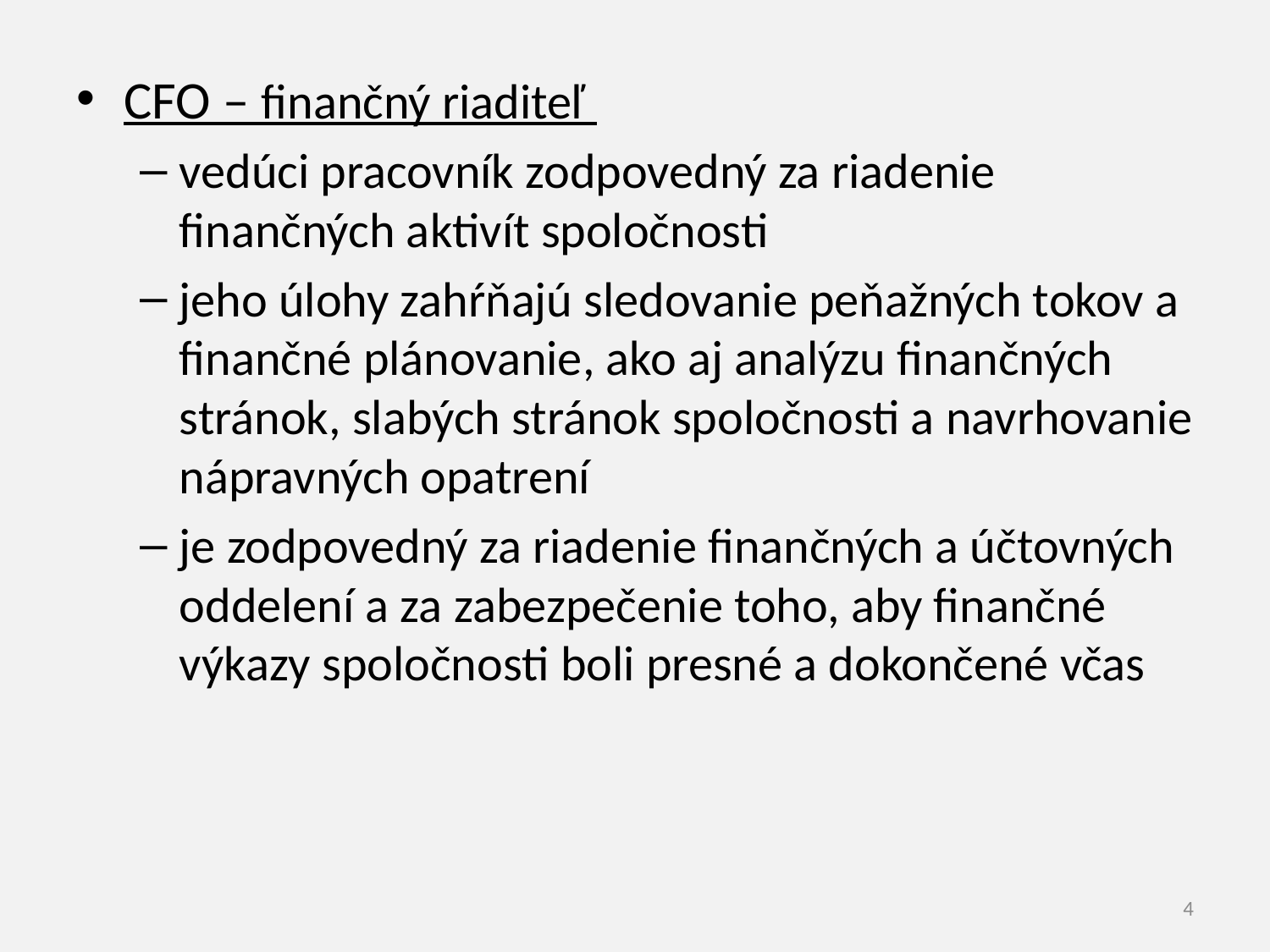

CFO – finančný riaditeľ
vedúci pracovník zodpovedný za riadenie finančných aktivít spoločnosti
jeho úlohy zahŕňajú sledovanie peňažných tokov a finančné plánovanie, ako aj analýzu finančných stránok, slabých stránok spoločnosti a navrhovanie nápravných opatrení
je zodpovedný za riadenie finančných a účtovných oddelení a za zabezpečenie toho, aby finančné výkazy spoločnosti boli presné a dokončené včas
4